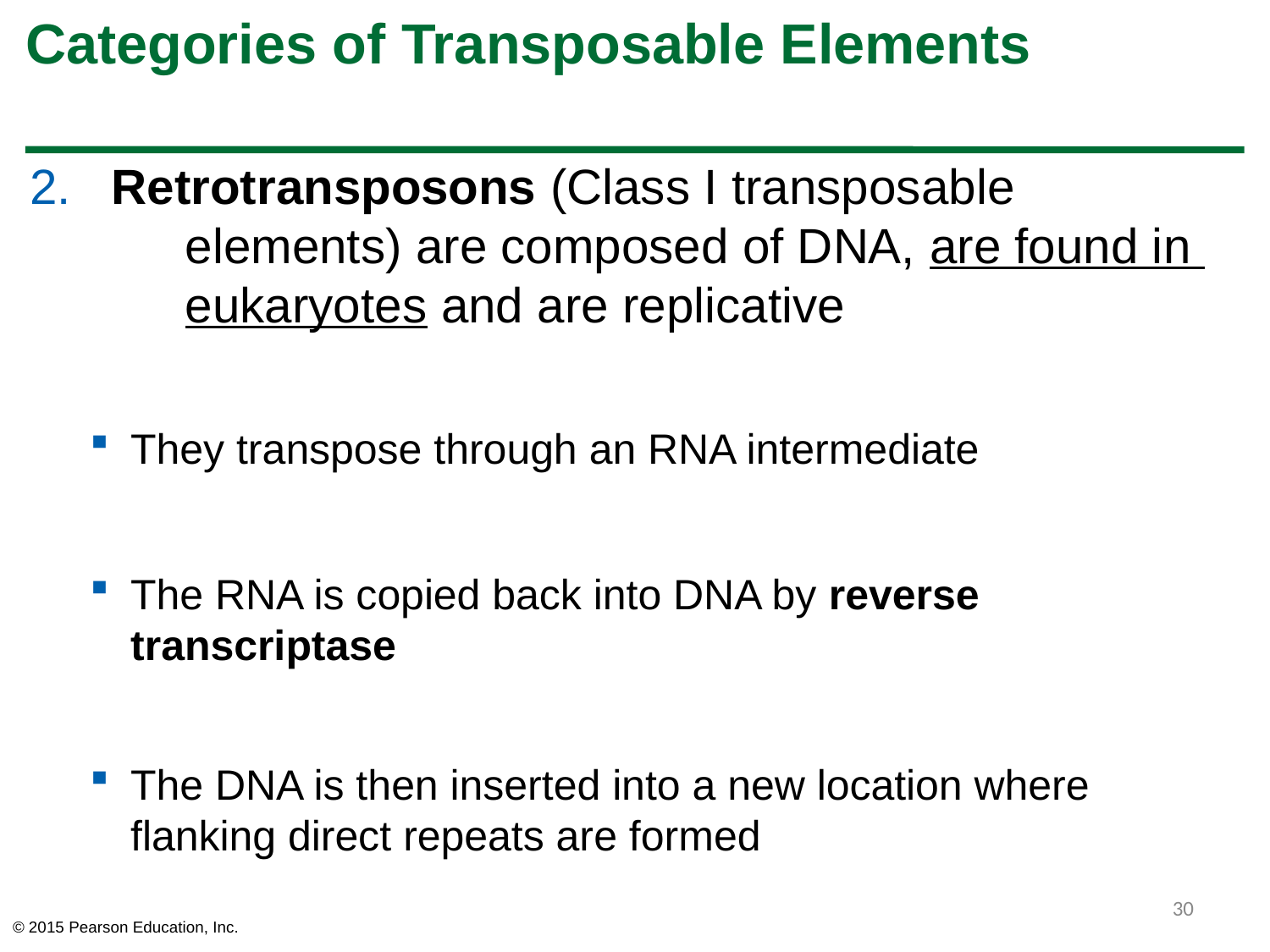

# Categories of Transposable Elements
 Retrotransposons (Class I transposable
	elements) are composed of DNA, are found in
	eukaryotes and are replicative

They transpose through an RNA intermediate

The RNA is copied back into DNA by reverse transcriptase

The DNA is then inserted into a new location where flanking direct repeats are formed

30
© 2015 Pearson Education, Inc.